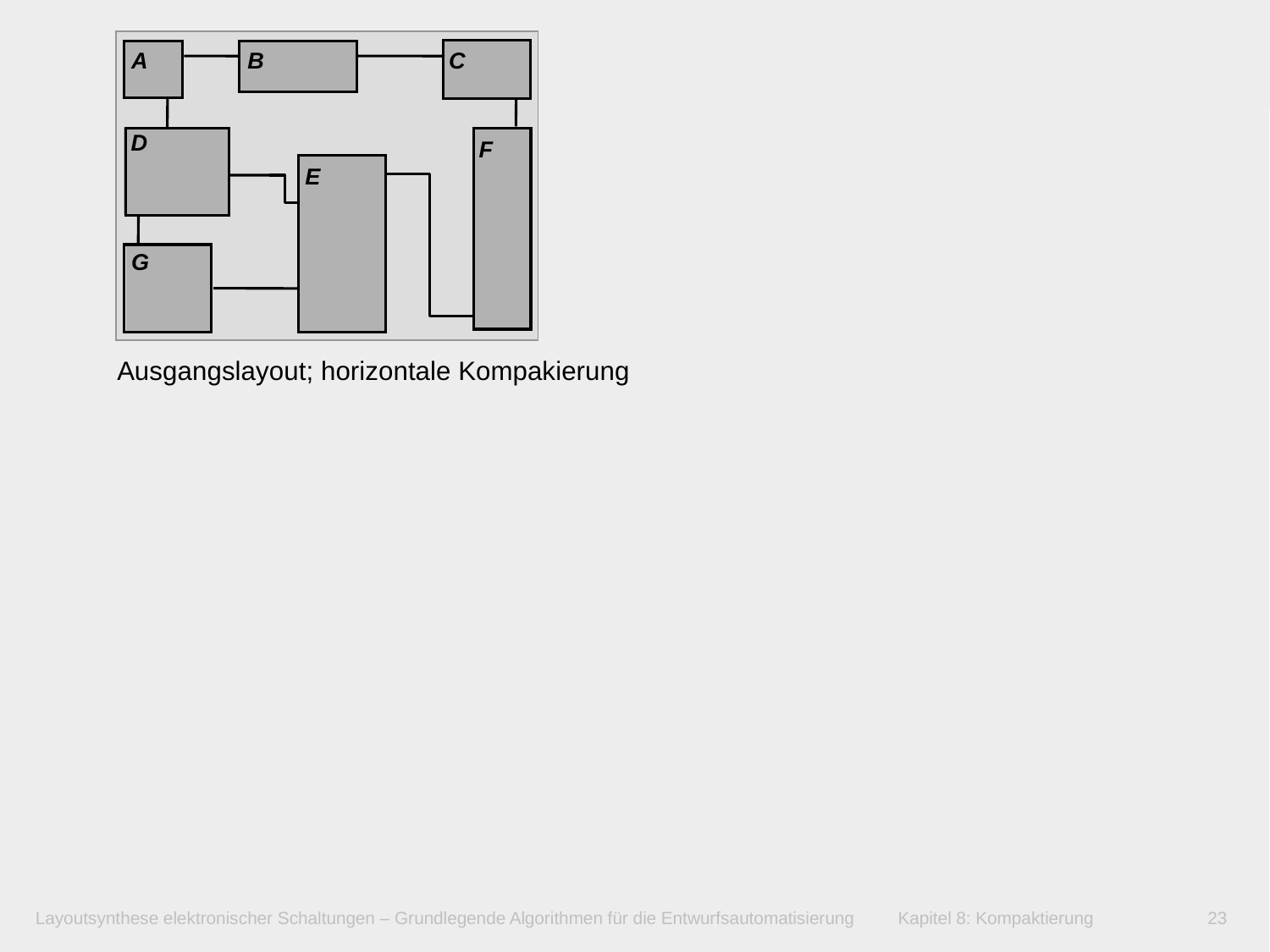

# 8.4.1	Schnittkompaktierung: Beispiel

A
B
C

D

F

E

G

Ausgangslayout; horizontale Kompakierung